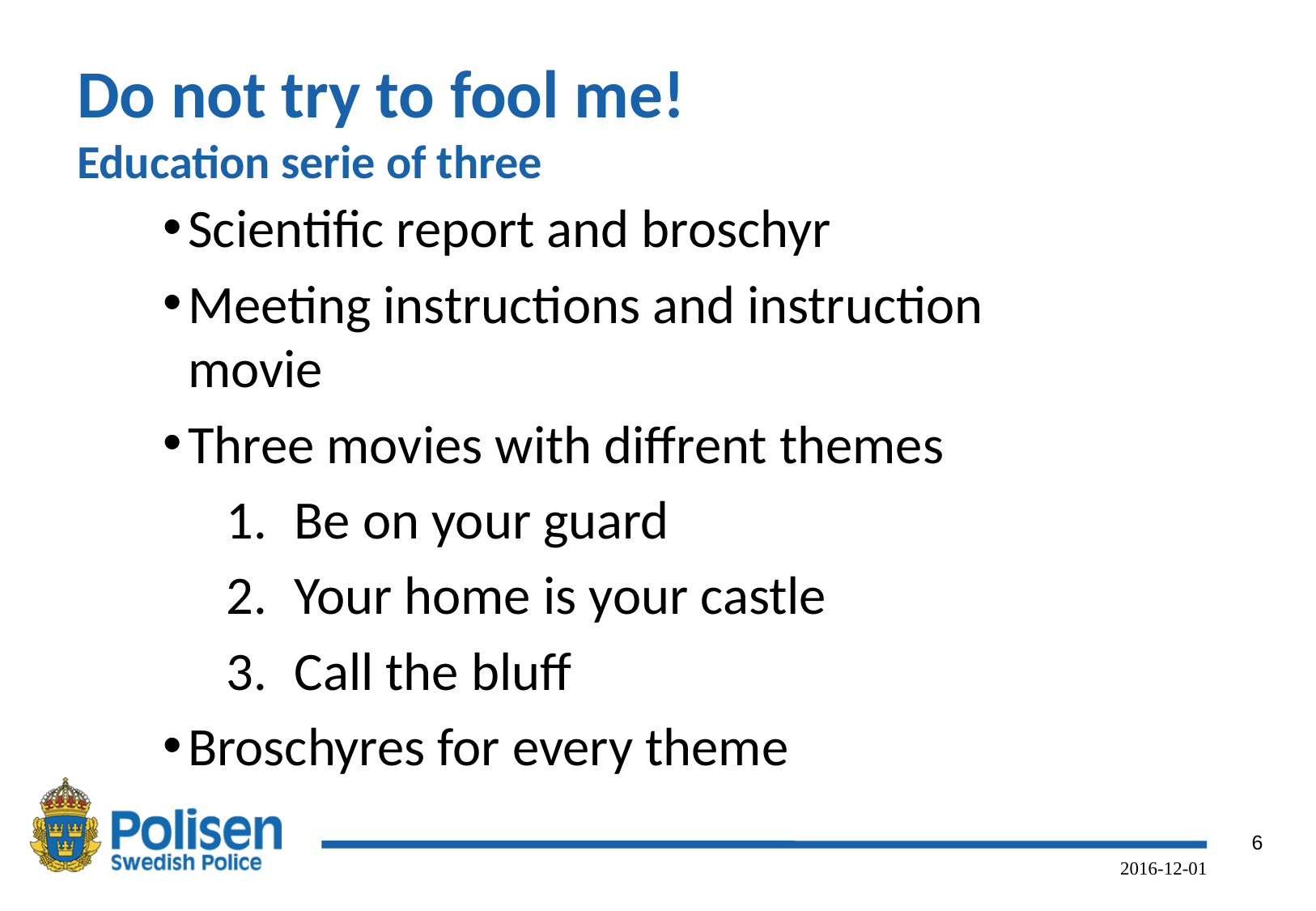

Do not try to fool me!
Education serie of three
Scientific report and broschyr
Meeting instructions and instruction movie
Three movies with diffrent themes
Be on your guard
Your home is your castle
Call the bluff
Broschyres for every theme